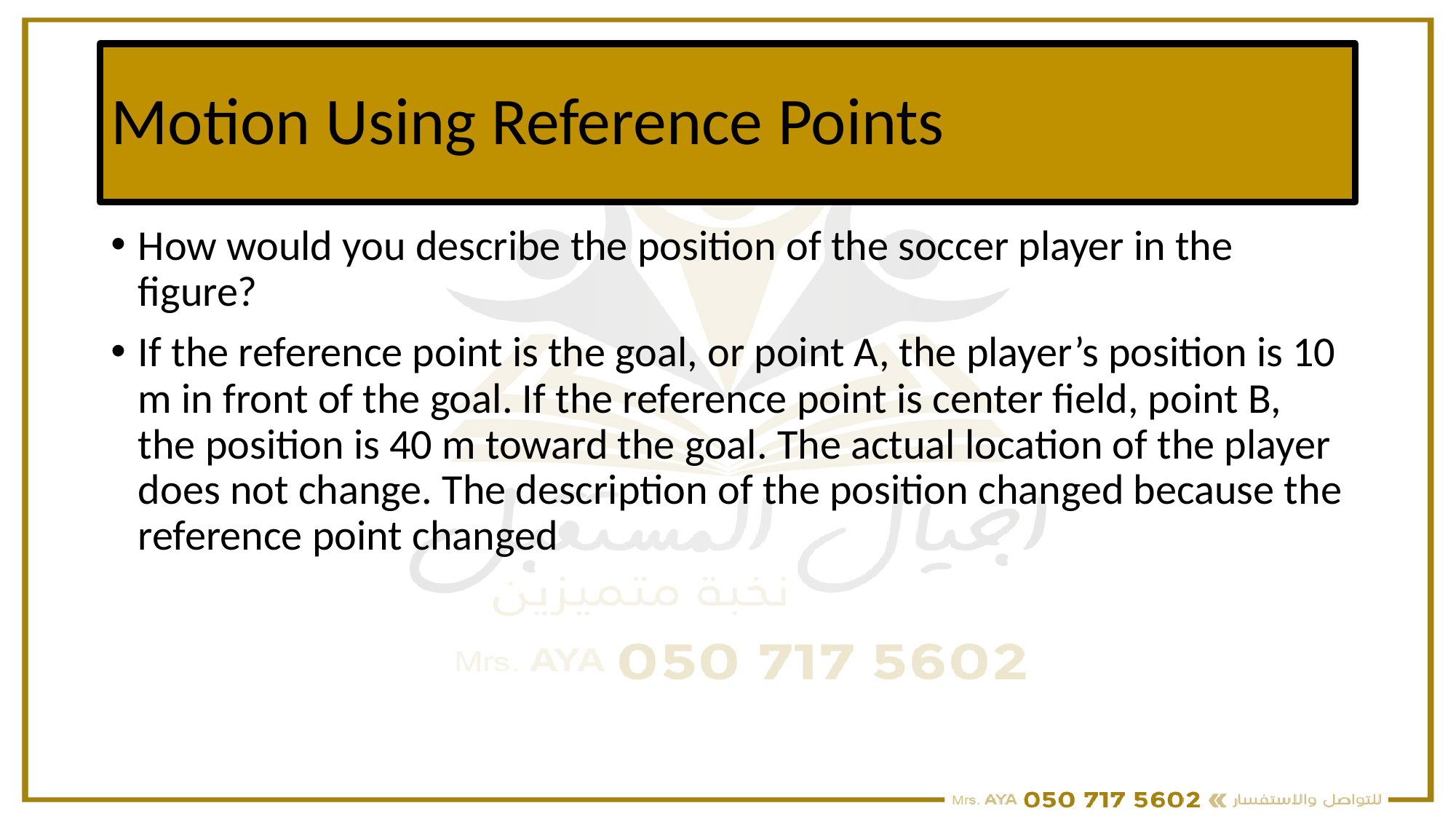

# Motion Using Reference Points
How would you describe the position of the soccer player in the figure?
If the reference point is the goal, or point A, the player’s position is 10 m in front of the goal. If the reference point is center field, point B, the position is 40 m toward the goal. The actual location of the player does not change. The description of the position changed because the reference point changed